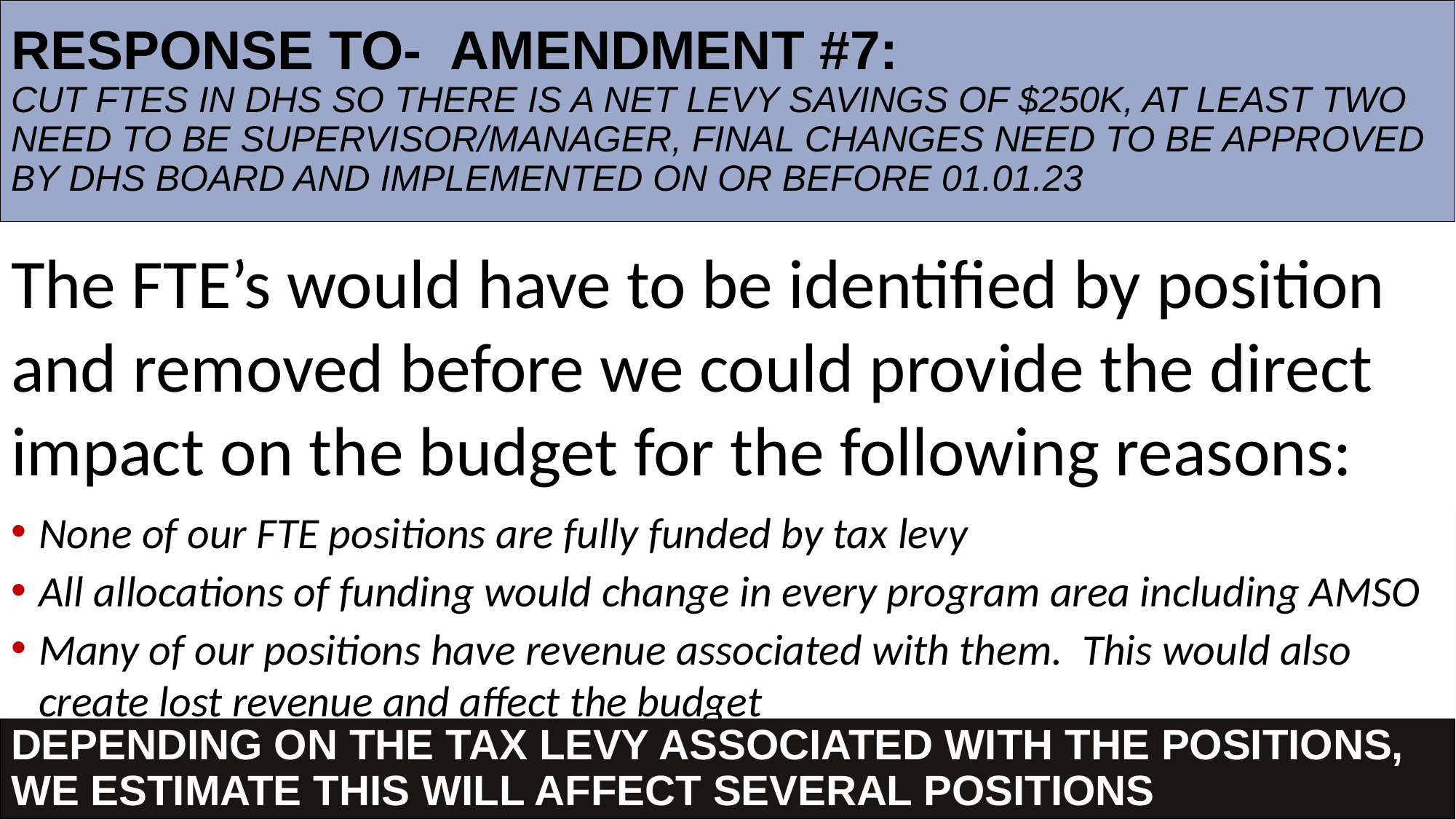

# Response To-  Amendment #7: Cut FTEs in DHS so there is a net levy savings of $250k, at least two need to be supervisor/manager, final changes need to be approved by DHS board and implemented on or before 01.01.23

The FTE’s would have to be identified by position and removed before we could provide the direct impact on the budget for the following reasons:

None of our FTE positions are fully funded by tax levy
All allocations of funding would change in every program area including AMSO
Many of our positions have revenue associated with them.  This would also create lost revenue and affect the budget

Depending on the tax levy associated with the positions,
we estimate this will affect several positions